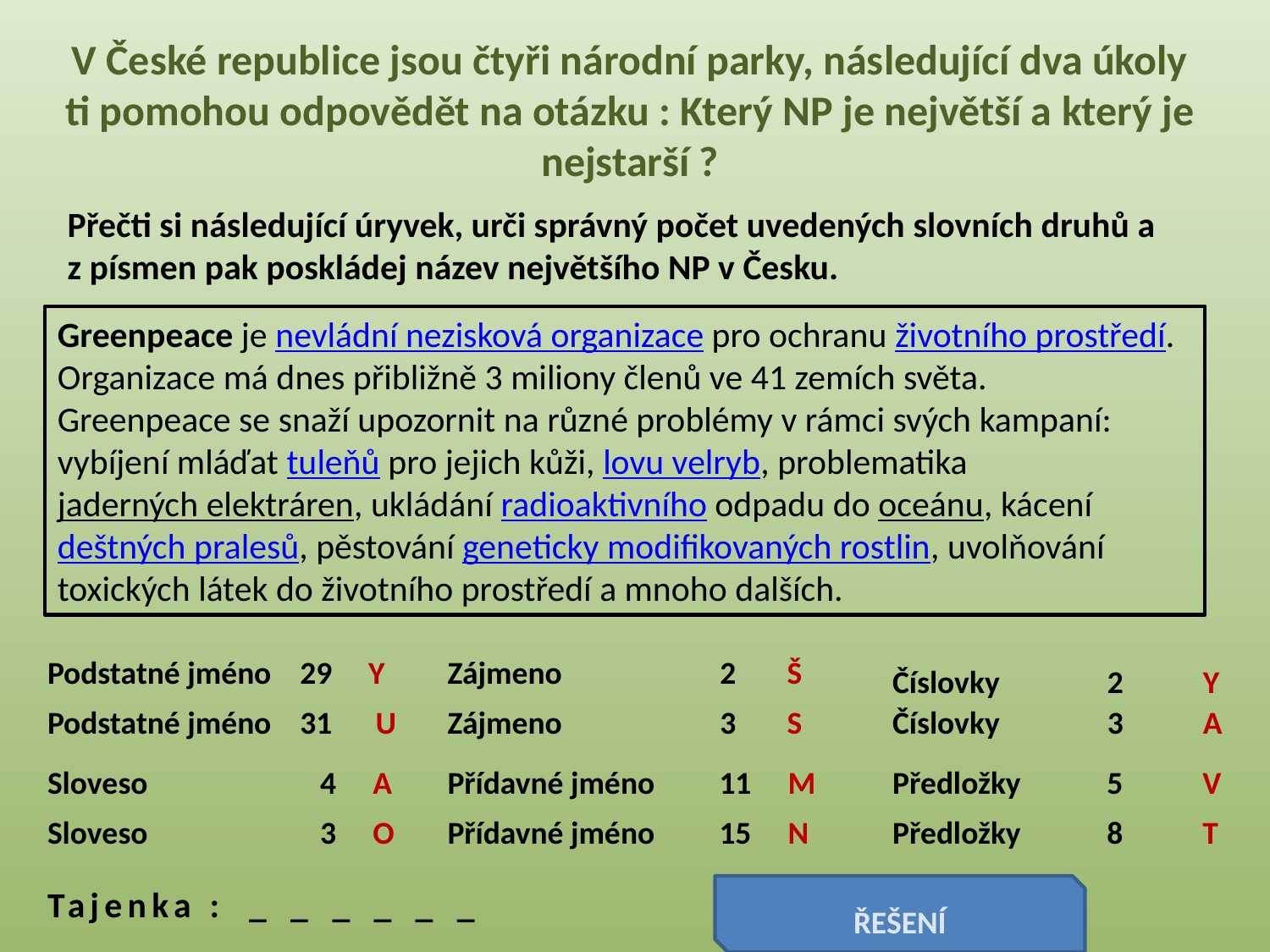

V České republice jsou čtyři národní parky, následující dva úkoly ti pomohou odpovědět na otázku : Který NP je největší a který je nejstarší ?
Přečti si následující úryvek, urči správný počet uvedených slovních druhů a z písmen pak poskládej název největšího NP v Česku.
Greenpeace je nevládní nezisková organizace pro ochranu životního prostředí. Organizace má dnes přibližně 3 miliony členů ve 41 zemích světa.
Greenpeace se snaží upozornit na různé problémy v rámci svých kampaní: vybíjení mláďat tuleňů pro jejich kůži, lovu velryb, problematika jaderných elektráren, ukládání radioaktivního odpadu do oceánu, kácení deštných pralesů, pěstování geneticky modifikovaných rostlin, uvolňování toxických látek do životního prostředí a mnoho dalších.
Podstatné jméno    29     Y
Zájmeno                      2       Š
Číslovky               2           Y
Podstatné jméno    31      U
Zájmeno                      3       S
Číslovky               3           A
Sloveso                        4     A
Přídavné jméno         11     M
Předložky            5           V
Sloveso                        3     O
Přídavné jméno         15     N
Předložky            8           T
Tajenka :   _   _   _   _   _   _
Šumava

Řešení